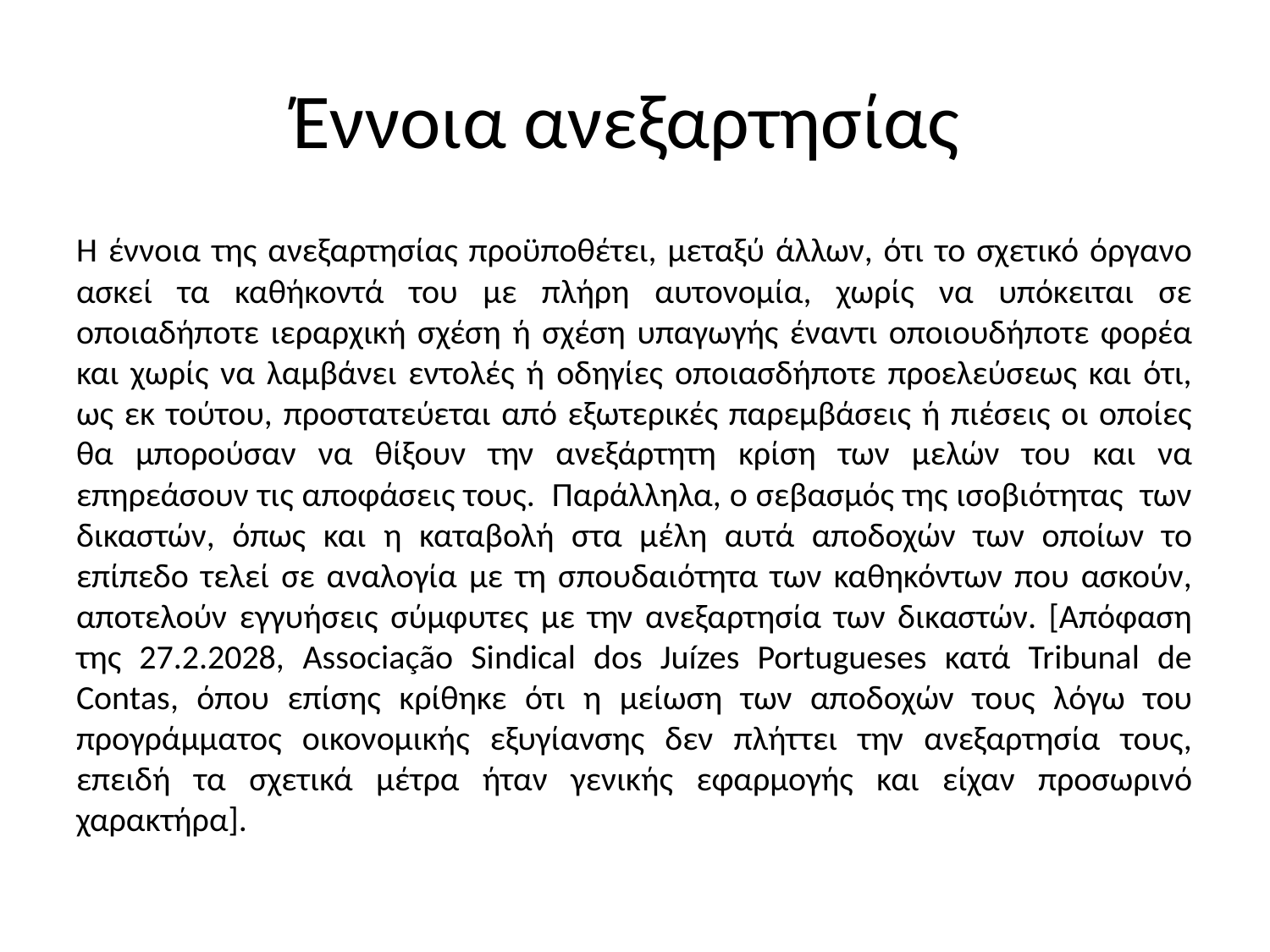

# Έννοια ανεξαρτησίας
Η έννοια της ανεξαρτησίας προϋποθέτει, μεταξύ άλλων, ότι το σχετικό όργανο ασκεί τα καθήκοντά του με πλήρη αυτονομία, χωρίς να υπόκειται σε οποιαδήποτε ιεραρχική σχέση ή σχέση υπαγωγής έναντι οποιουδήποτε φορέα και χωρίς να λαμβάνει εντολές ή οδηγίες οποιασδήποτε προελεύσεως και ότι, ως εκ τούτου, προστατεύεται από εξωτερικές παρεμβάσεις ή πιέσεις οι οποίες θα μπορούσαν να θίξουν την ανεξάρτητη κρίση των μελών του και να επηρεάσουν τις αποφάσεις τους.  Παράλληλα, ο σεβασμός της ισοβιότητας  των δικαστών, όπως και η καταβολή στα μέλη αυτά αποδοχών των οποίων το επίπεδο τελεί σε αναλογία με τη σπουδαιότητα των καθηκόντων που ασκούν, αποτελούν εγγυήσεις σύμφυτες με την ανεξαρτησία των δικαστών. [Απόφαση της 27.2.2028, Associação Sindical dos Juízes Portugueses κατά Tribunal de Contas, όπου επίσης κρίθηκε ότι η μείωση των αποδοχών τους λόγω του προγράμματος οικονομικής εξυγίανσης δεν πλήττει την ανεξαρτησία τους, επειδή τα σχετικά μέτρα ήταν γενικής εφαρμογής και είχαν προσωρινό χαρακτήρα].